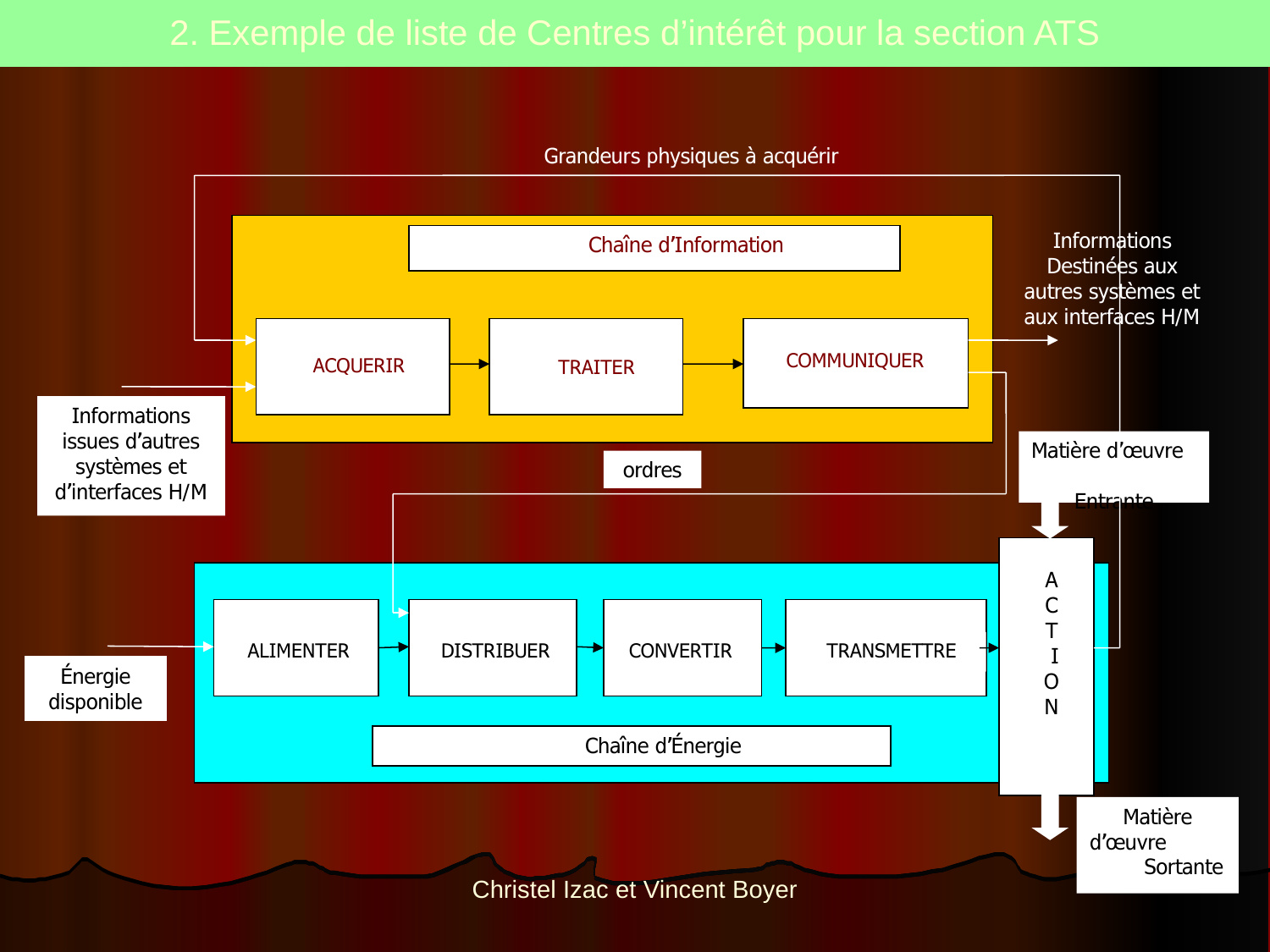

2. Exemple de liste de Centres d’intérêt pour la section ATS
Grandeurs physiques à acquérir

Informations
Destinées aux autres systèmes et aux interfaces H/M
Chaîne d’Information

 COMMUNIQUER

   ACQUERIR
   TRAITER

Informations
issues d’autres systèmes et d’interfaces H/M
Matière d’œuvre                 Entrante
ordres

A
C
T
 I
O
N

ALIMENTER
DISTRIBUER
CONVERTIR
TRANSMETTRE

Énergie disponible
Chaîne d’Énergie

Matière d’œuvre                  Sortante
Christel Izac et Vincent Boyer